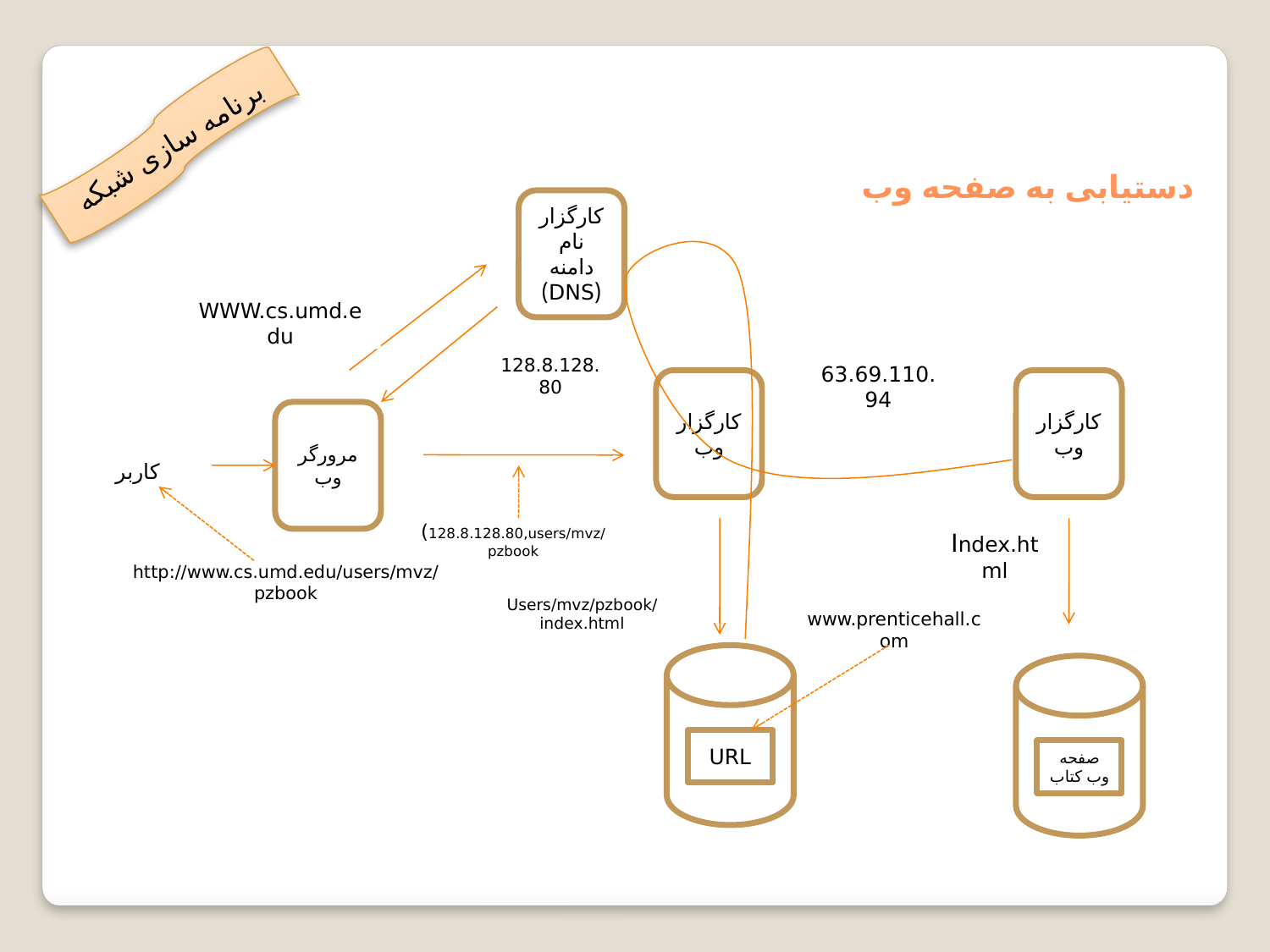

دستیابی به صفحه وب
برنامه سازی شبکه
کارگزار نام دامنه (DNS)

WWW.cs.umd.edu
128.8.128.80
63.69.110.94
کارگزار وب
کارگزار وب
مرورگر وب
کاربر
(128.8.128.80,users/mvz/pzbook
Index.html
http://www.cs.umd.edu/users/mvz/pzbook
Users/mvz/pzbook/index.html
www.prenticehall.com

URL
صفحه وب کتاب